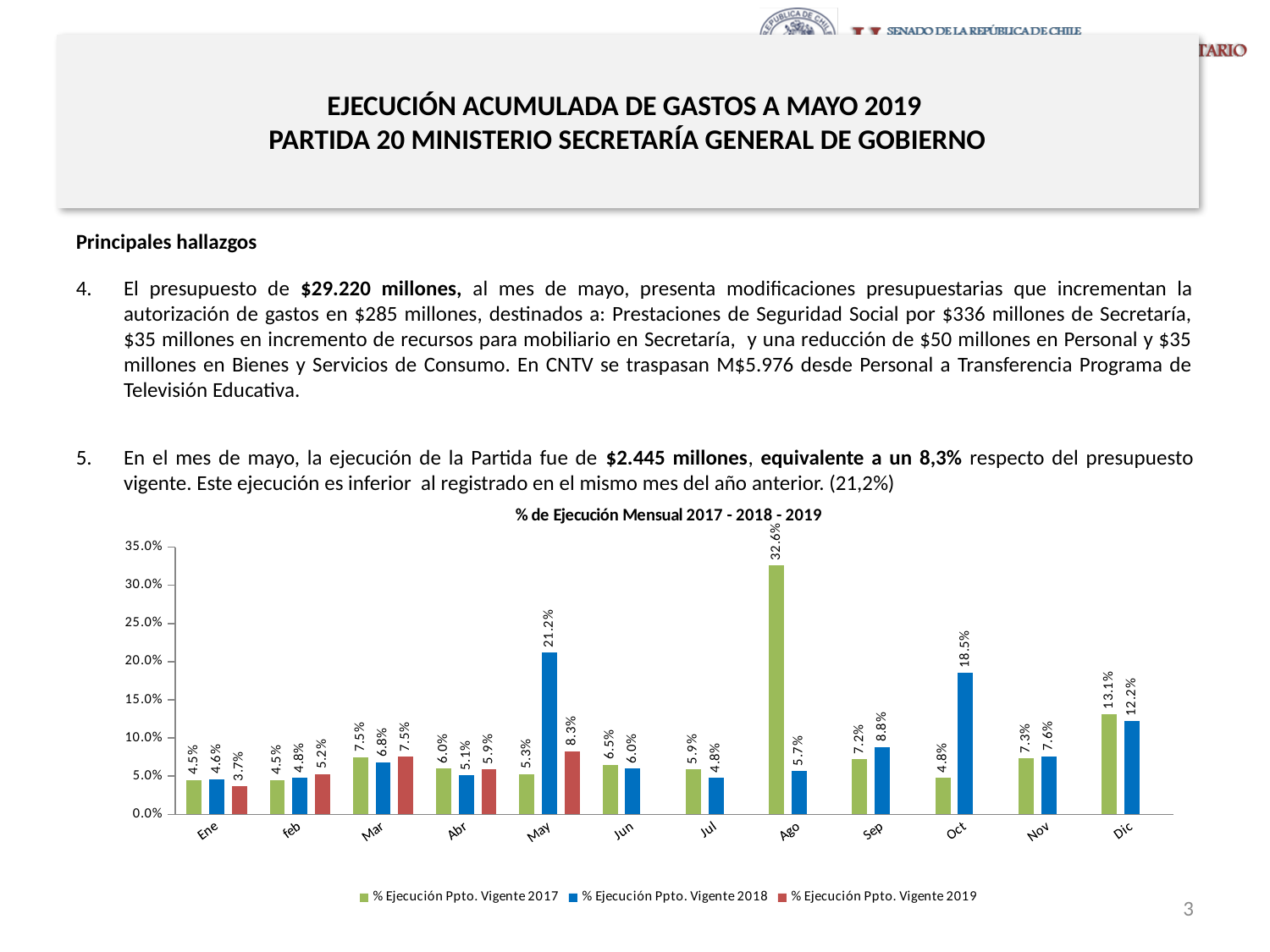

# EJECUCIÓN ACUMULADA DE GASTOS A MAYO 2019 PARTIDA 20 MINISTERIO SECRETARÍA GENERAL DE GOBIERNO
Principales hallazgos
El presupuesto de $29.220 millones, al mes de mayo, presenta modificaciones presupuestarias que incrementan la autorización de gastos en $285 millones, destinados a: Prestaciones de Seguridad Social por $336 millones de Secretaría, $35 millones en incremento de recursos para mobiliario en Secretaría,  y una reducción de $50 millones en Personal y $35 millones en Bienes y Servicios de Consumo. En CNTV se traspasan M$5.976 desde Personal a Transferencia Programa de Televisión Educativa.
En el mes de mayo, la ejecución de la Partida fue de $2.445 millones, equivalente a un 8,3% respecto del presupuesto vigente. Este ejecución es inferior  al registrado en el mismo mes del año anterior. (21,2%)

[unsupported chart]

3